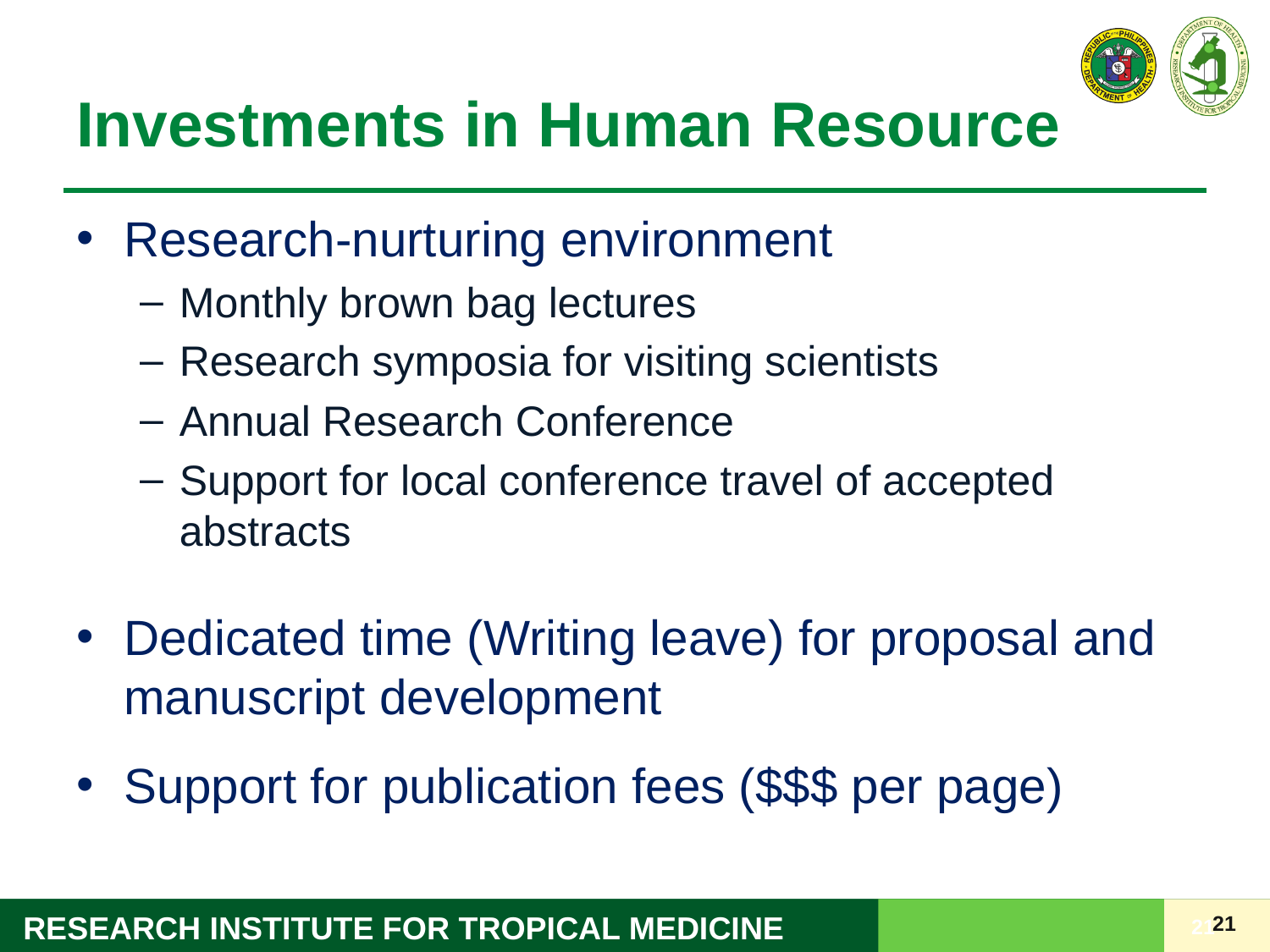

# Investments in Human Resource
Research-nurturing environment
Monthly brown bag lectures
Research symposia for visiting scientists
Annual Research Conference
Support for local conference travel of accepted abstracts

Dedicated time (Writing leave) for proposal and manuscript development

Support for publication fees ($$$ per page)
21